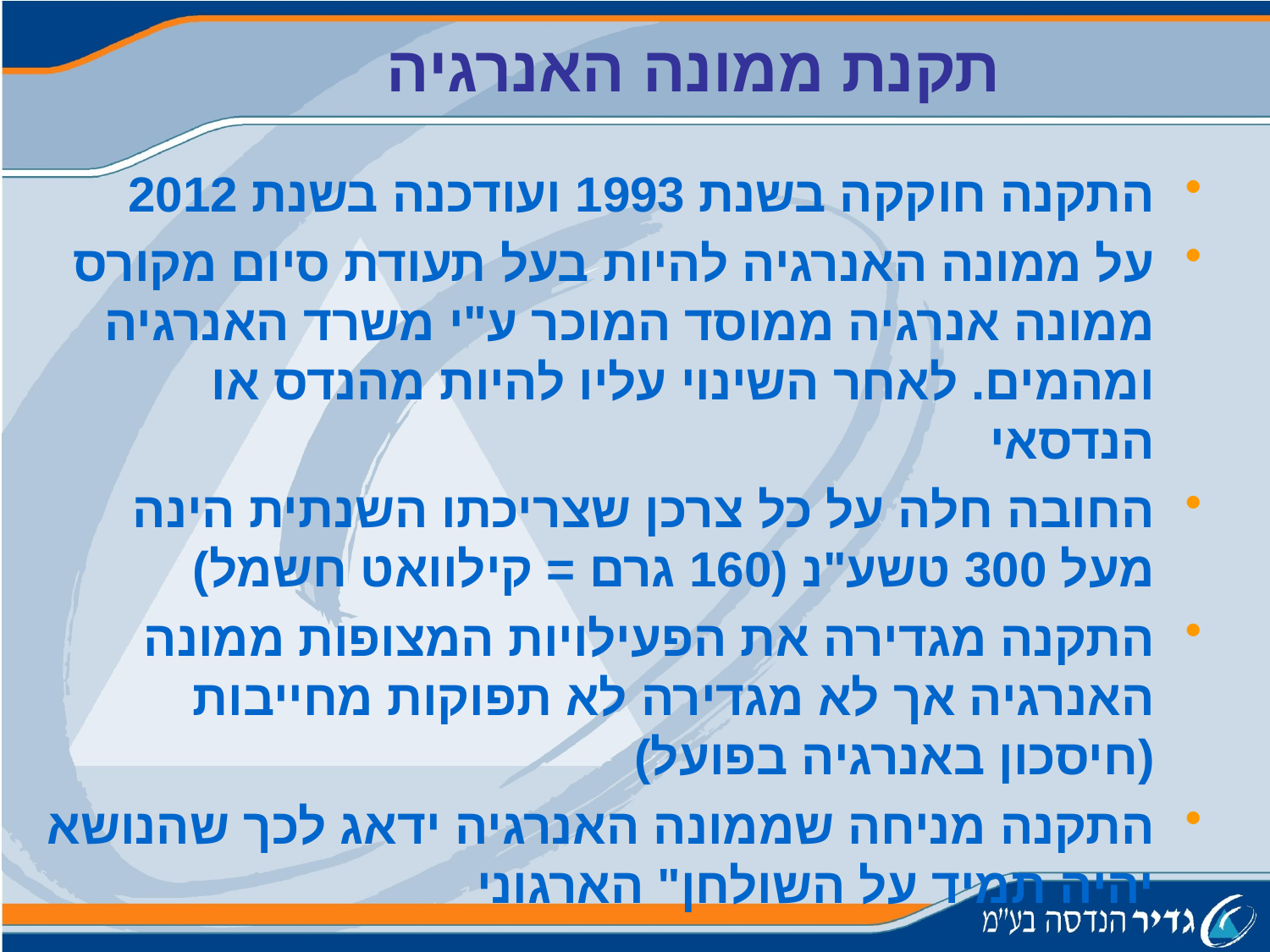

תקנת ממונה האנרגיה
התקנה חוקקה בשנת 1993 ועודכנה בשנת 2012
על ממונה האנרגיה להיות בעל תעודת סיום מקורס ממונה אנרגיה ממוסד המוכר ע"י משרד האנרגיה ומהמים. לאחר השינוי עליו להיות מהנדס או הנדסאי
החובה חלה על כל צרכן שצריכתו השנתית הינה מעל 300 טשע"נ (160 גרם = קילוואט חשמל)
התקנה מגדירה את הפעילויות המצופות ממונה האנרגיה אך לא מגדירה לא תפוקות מחייבות (חיסכון באנרגיה בפועל)
התקנה מניחה שממונה האנרגיה ידאג לכך שהנושא יהיה תמיד על השולחן" הארגוני